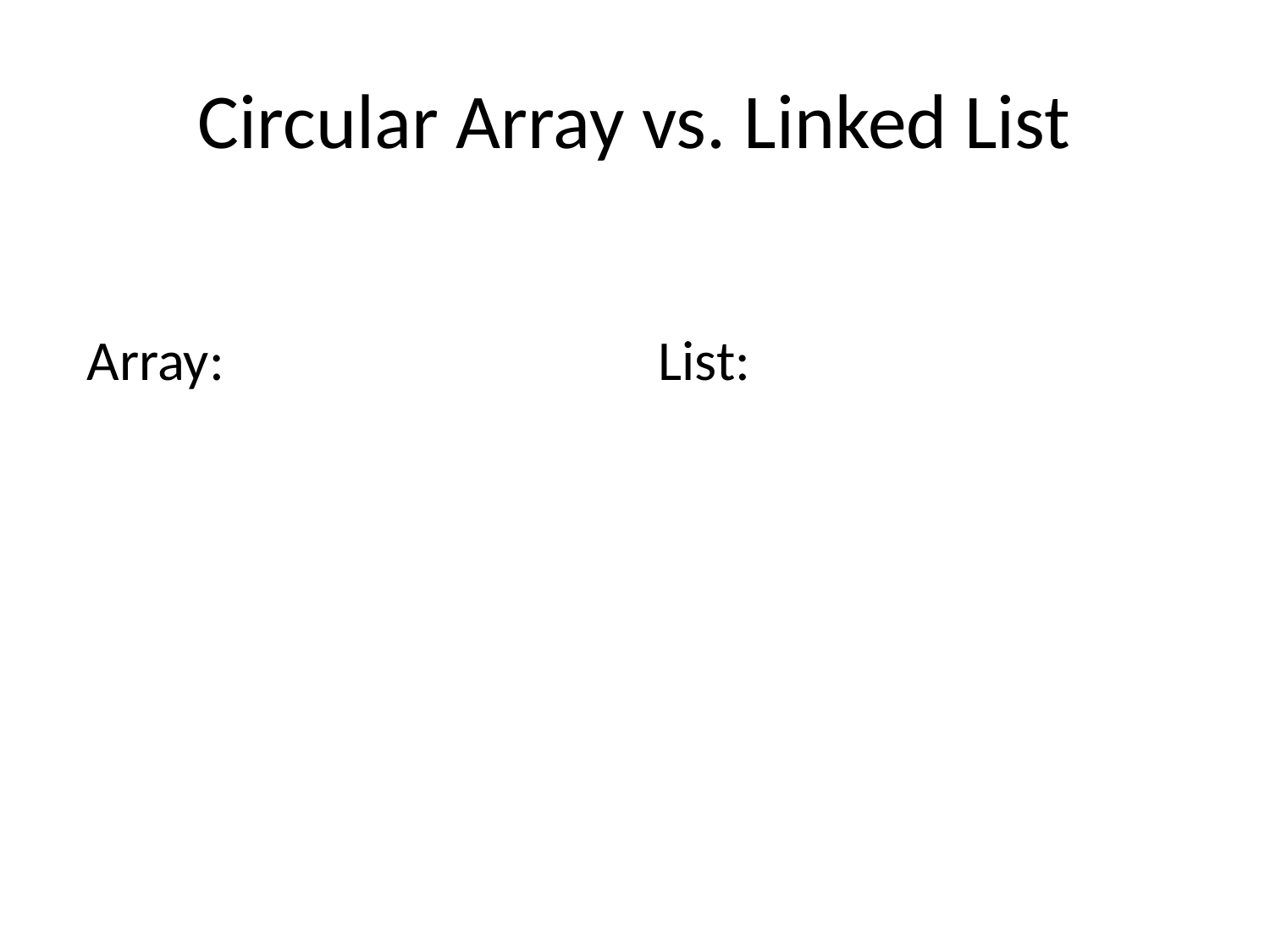

# Circular Array vs. Linked List

Array:

List: